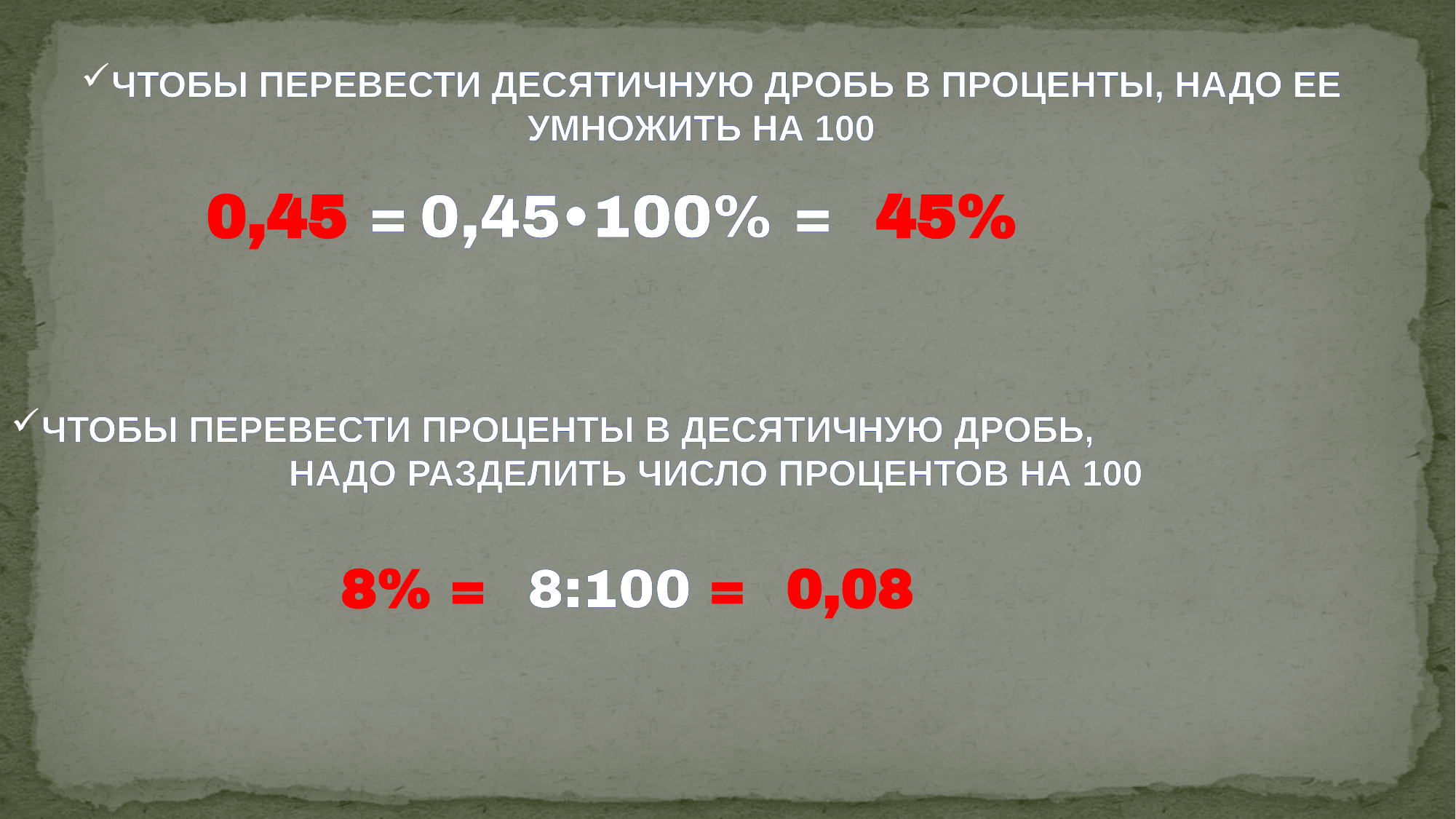

Чтобы перевести десятичную дробь в проценты, надо ее умножить на 100

0,45 =
0,45•100% =
45%
Чтобы перевести проценты в десятичную дробь,                                  надо разделить число процентов на 100

8% =
8:100 =
0,08